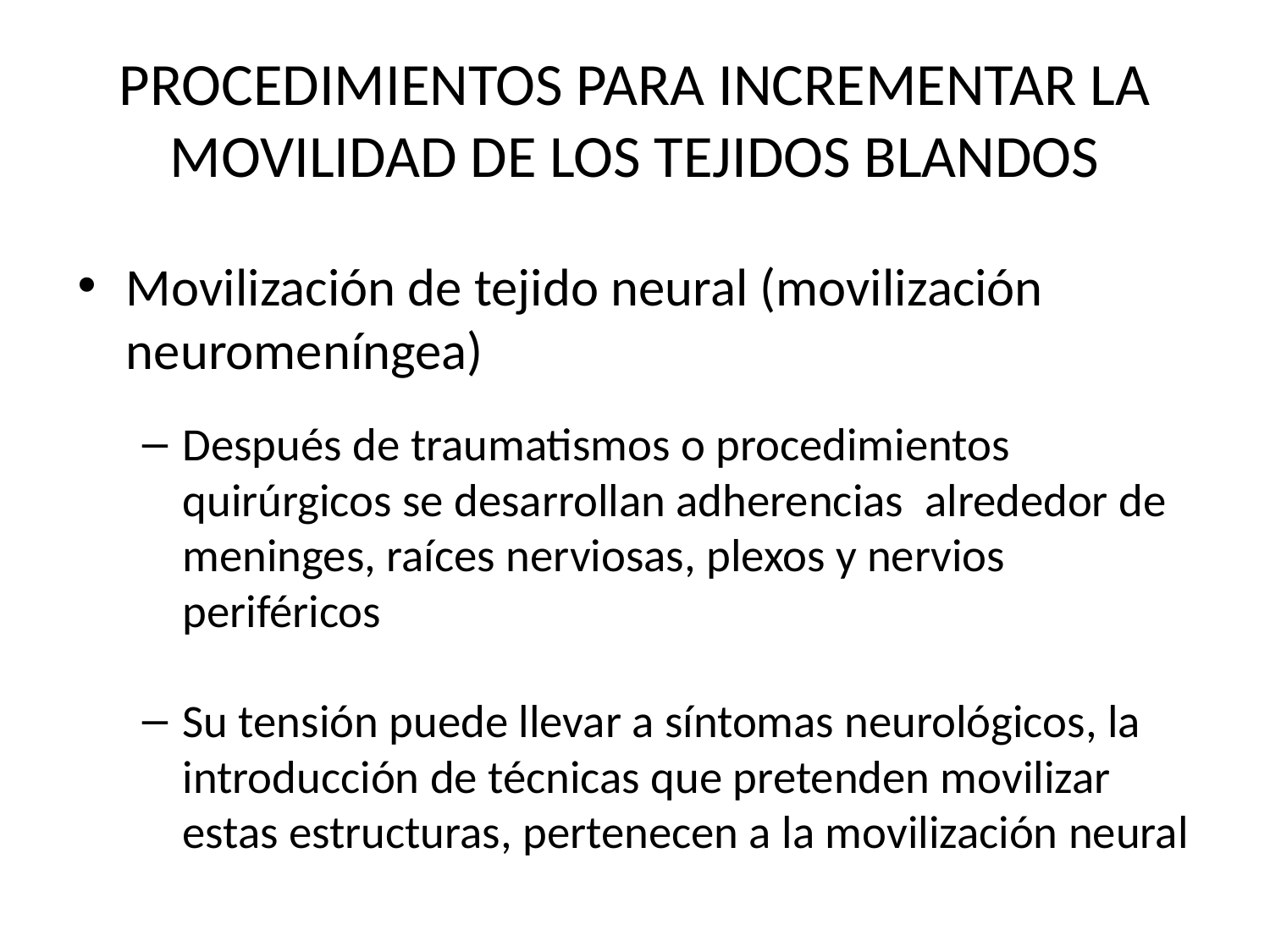

# PROCEDIMIENTOS PARA INCREMENTAR LA MOVILIDAD DE LOS TEJIDOS BLANDOS
Movilización de tejido neural (movilización neuromeníngea)

Después de traumatismos o procedimientos quirúrgicos se desarrollan adherencias  alrededor de meninges, raíces nerviosas, plexos y nervios periféricos

Su tensión puede llevar a síntomas neurológicos, la introducción de técnicas que pretenden movilizar estas estructuras, pertenecen a la movilización neural